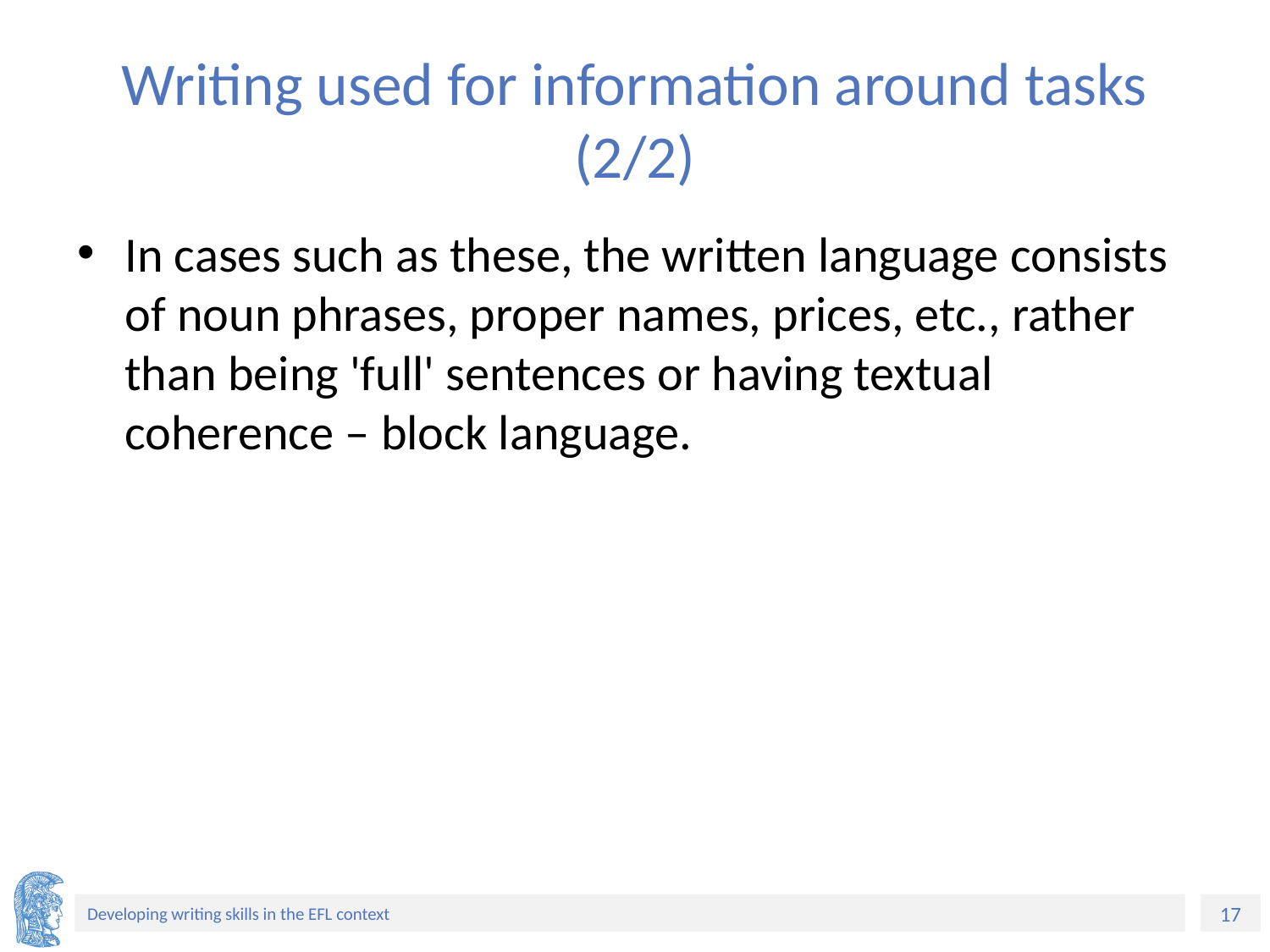

# Writing used for information around tasks (2/2)
In cases such as these, the written language consists of noun phrases, proper names, prices, etc., rather than being 'full' sentences or having textual coherence – block language.